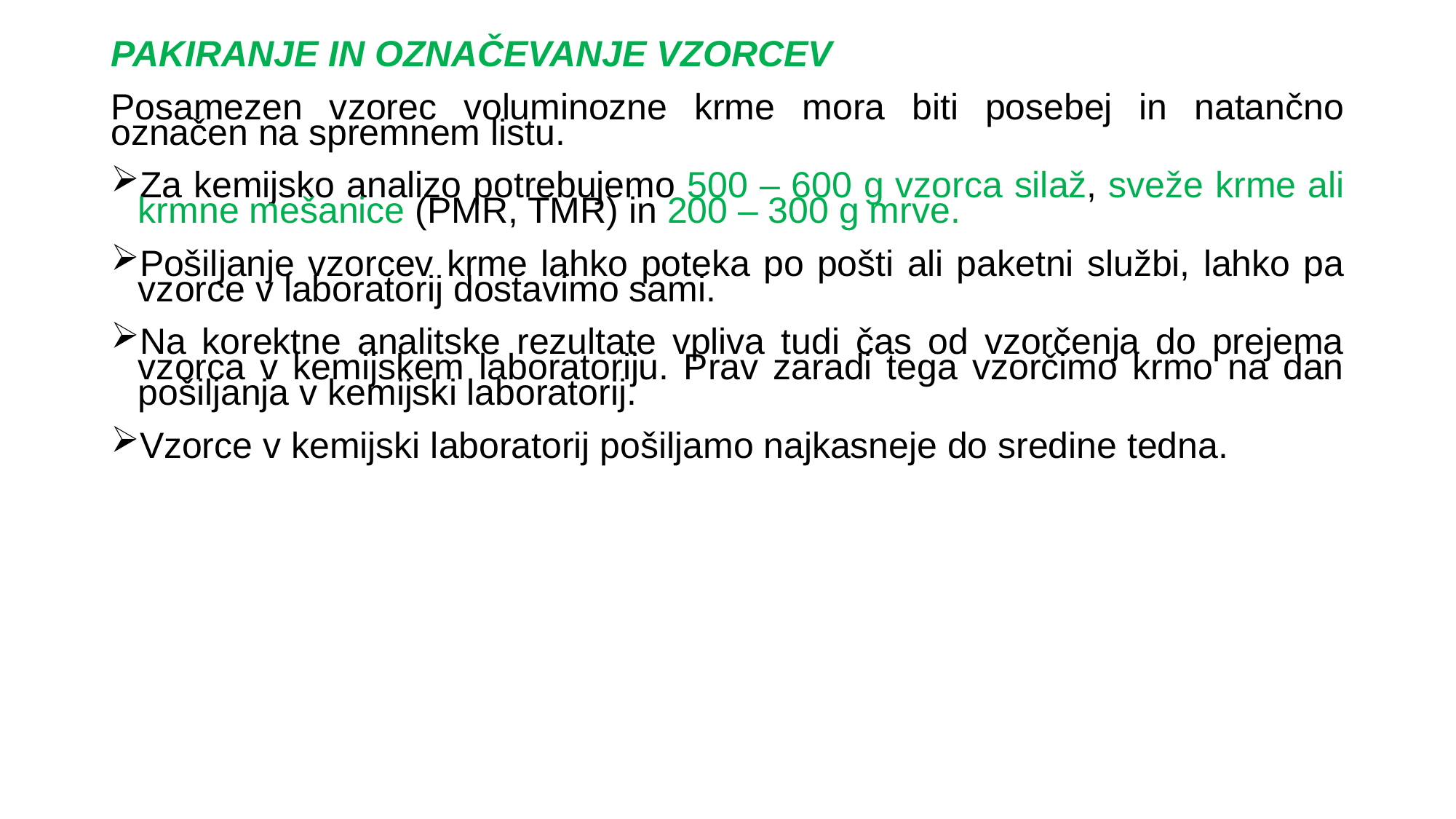

PAKIRANJE IN OZNAČEVANJE VZORCEV
Posamezen vzorec voluminozne krme mora biti posebej in natančno označen na spremnem listu.
Za kemijsko analizo potrebujemo 500 – 600 g vzorca silaž, sveže krme ali krmne mešanice (PMR, TMR) in 200 – 300 g mrve.
Pošiljanje vzorcev krme lahko poteka po pošti ali paketni službi, lahko pa vzorce v laboratorij dostavimo sami.
Na korektne analitske rezultate vpliva tudi čas od vzorčenja do prejema vzorca v kemijskem laboratoriju. Prav zaradi tega vzorčimo krmo na dan pošiljanja v kemijski laboratorij.
Vzorce v kemijski laboratorij pošiljamo najkasneje do sredine tedna.